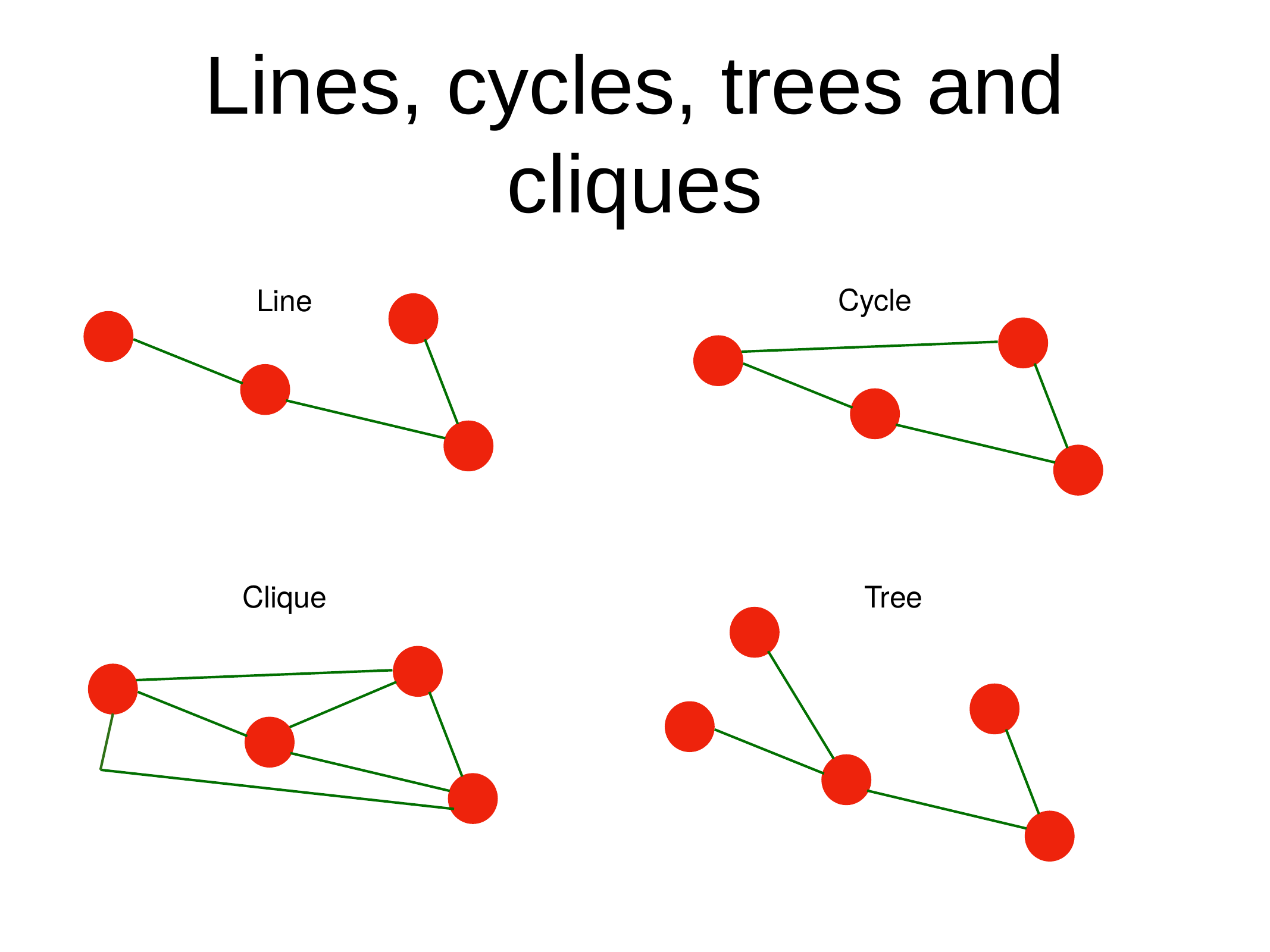

# Lines, cycles, trees and cliques
Cycle
Line

Clique
Tree